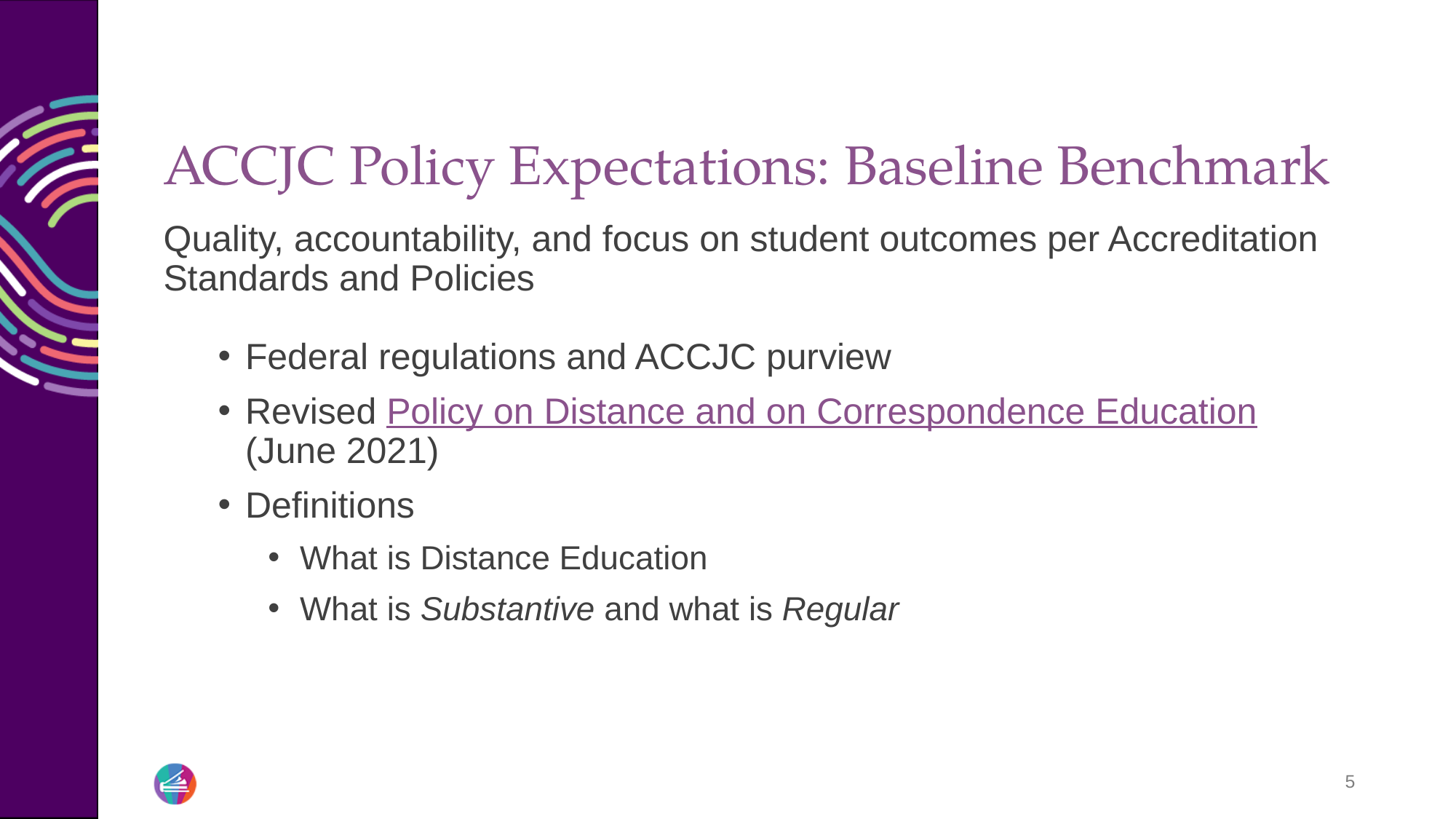

# ACCJC Policy Expectations: Baseline Benchmark
Quality, accountability, and focus on student outcomes per Accreditation Standards and Policies

Federal regulations and ACCJC purview
Revised Policy on Distance and on Correspondence Education (June 2021)
Definitions
What is Distance Education
What is Substantive and what is Regular

5